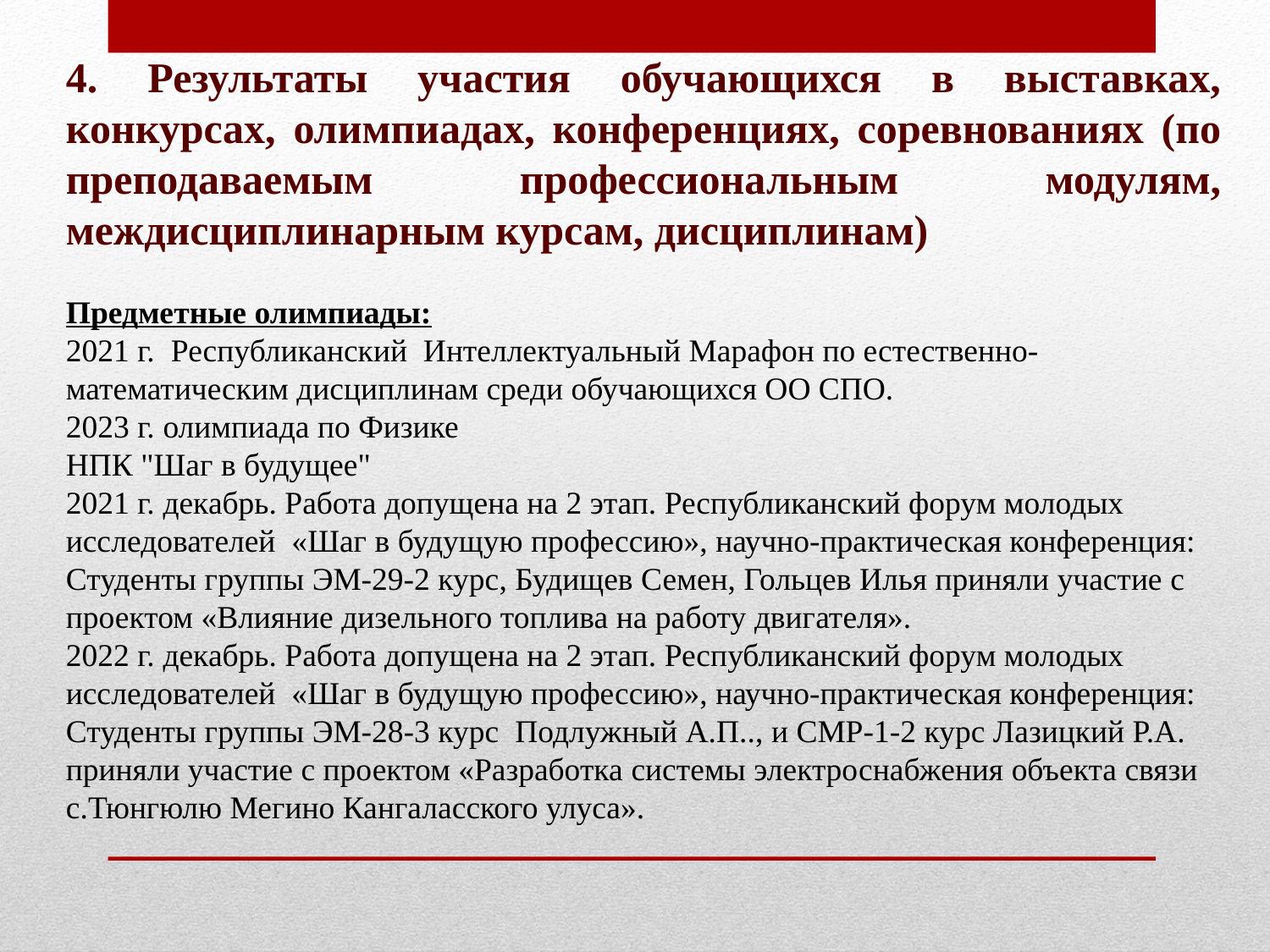

4. Результаты участия обучающихся в выставках, конкурсах, олимпиадах, конференциях, соревнованиях (по преподаваемым профессиональным модулям, междисциплинарным курсам, дисциплинам)
Предметные олимпиады:
2021 г.  Республиканский  Интеллектуальный Марафон по естественно-математическим дисциплинам среди обучающихся ОО СПО.
2023 г. олимпиада по Физике
НПК "Шаг в будущее"
2021 г. декабрь. Работа допущена на 2 этап. Республиканский форум молодых исследователей  «Шаг в будущую профессию», научно-практическая конференция: Студенты группы ЭМ-29-2 курс, Будищев Семен, Гольцев Илья приняли участие с проектом «Влияние дизельного топлива на работу двигателя».
2022 г. декабрь. Работа допущена на 2 этап. Республиканский форум молодых исследователей  «Шаг в будущую профессию», научно-практическая конференция: Студенты группы ЭМ-28-3 курс  Подлужный А.П.., и СМР-1-2 курс Лазицкий Р.А. приняли участие с проектом «Разработка системы электроснабжения объекта связи с.Тюнгюлю Мегино Кангаласского улуса».